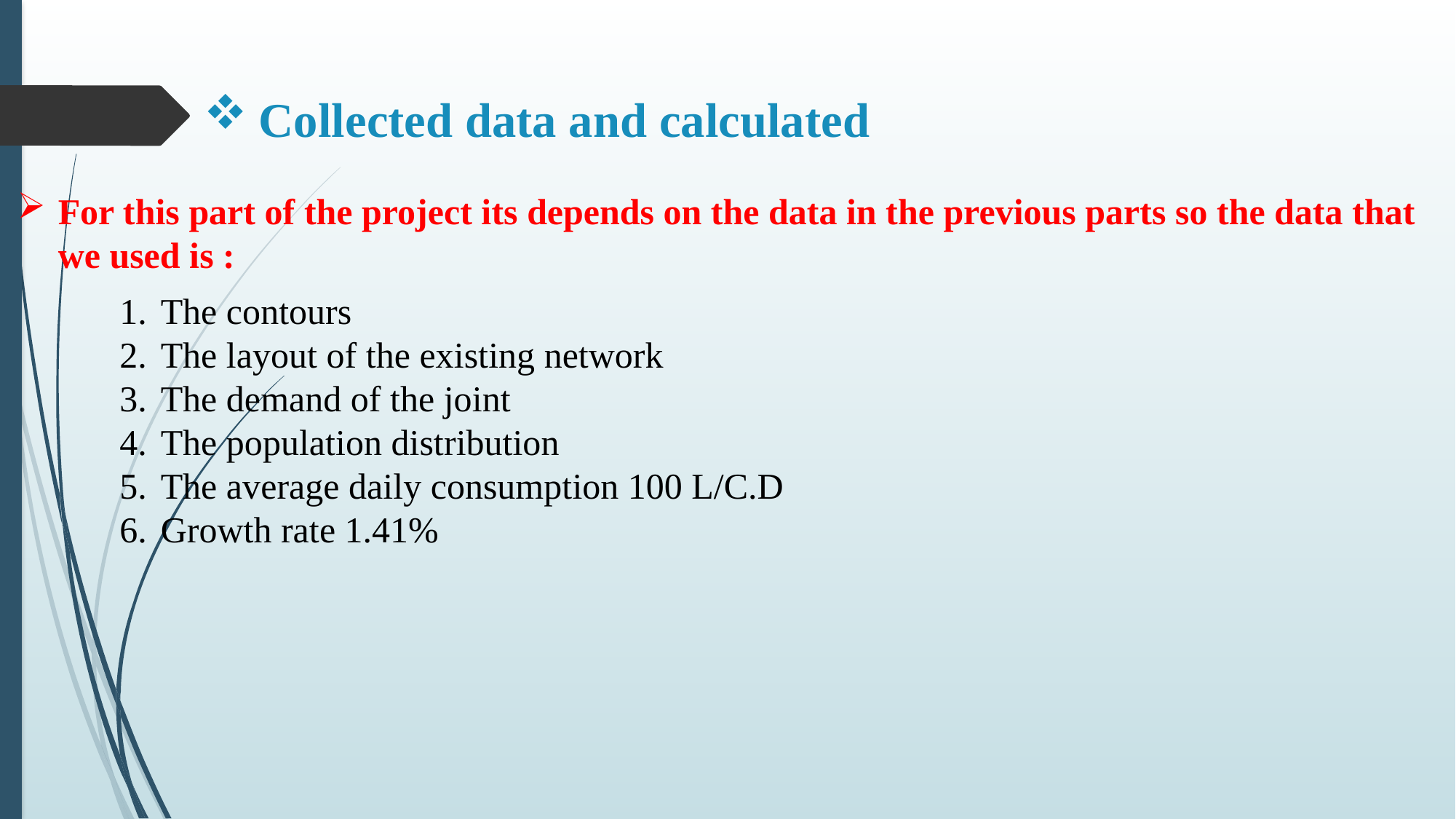

Collected data and calculated
For this part of the project its depends on the data in the previous parts so the data that we used is :
The contours
The layout of the existing network
The demand of the joint
The population distribution
The average daily consumption 100 L/C.D
Growth rate 1.41%